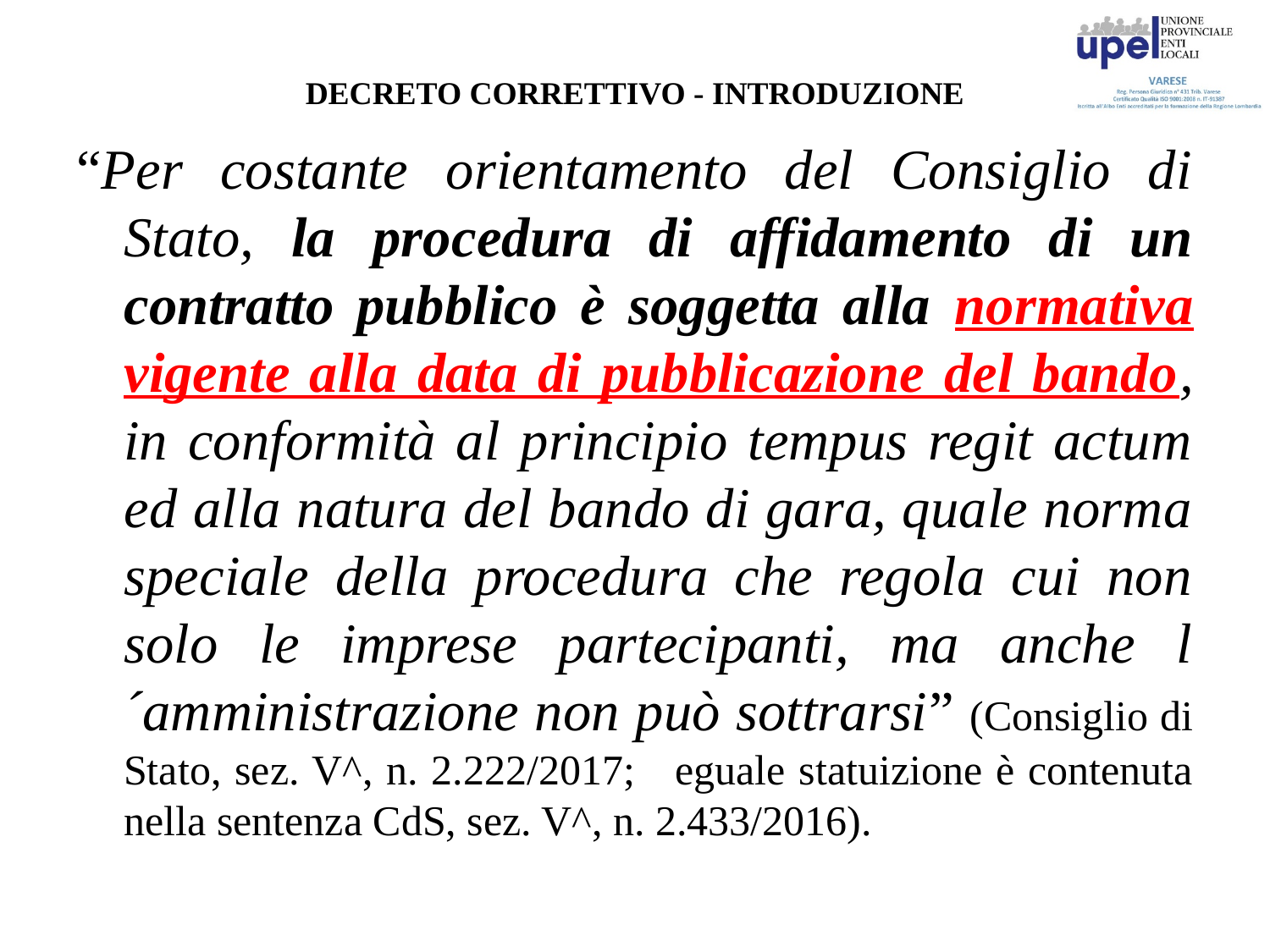

# DECRETO CORRETTIVO - INTRODUZIONE
“Per costante orientamento del Consiglio di Stato, la procedura di affidamento di un contratto pubblico è soggetta alla normativa vigente alla data di pubblicazione del bando, in conformità al principio tempus regit actum ed alla natura del bando di gara, quale norma speciale della procedura che regola cui non solo le imprese partecipanti, ma anche l´amministrazione non può sottrarsi” (Consiglio di Stato, sez. V^, n. 2.222/2017;   eguale statuizione è contenuta nella sentenza CdS, sez. V^, n. 2.433/2016).